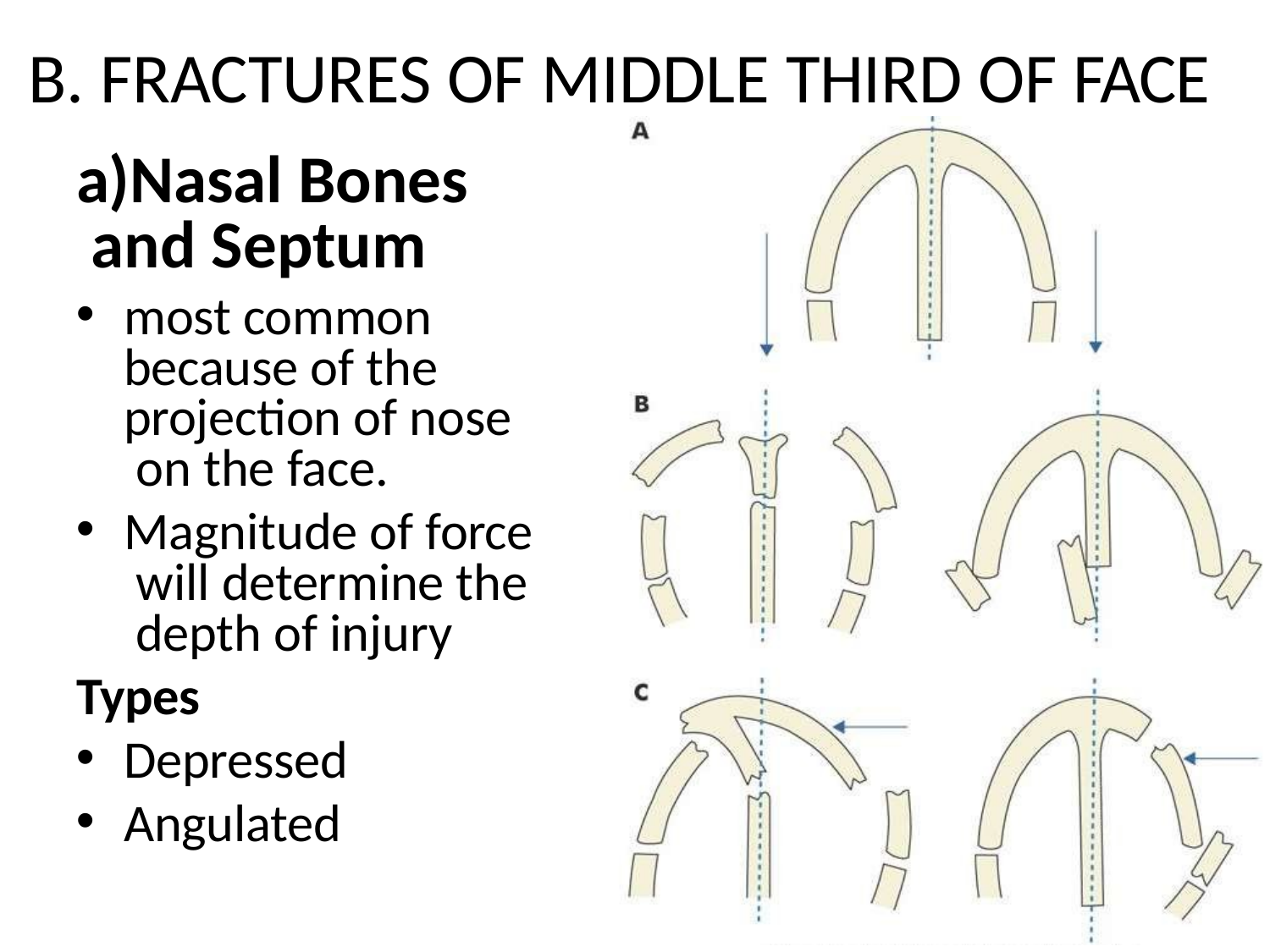

# B. FRACTURES OF MIDDLE THIRD OF FACE

a)Nasal Bones  and Septum
most common  because of the  projection of nose  on the face.
Magnitude of force  will determine the  depth of injury
Types
Depressed
Angulated